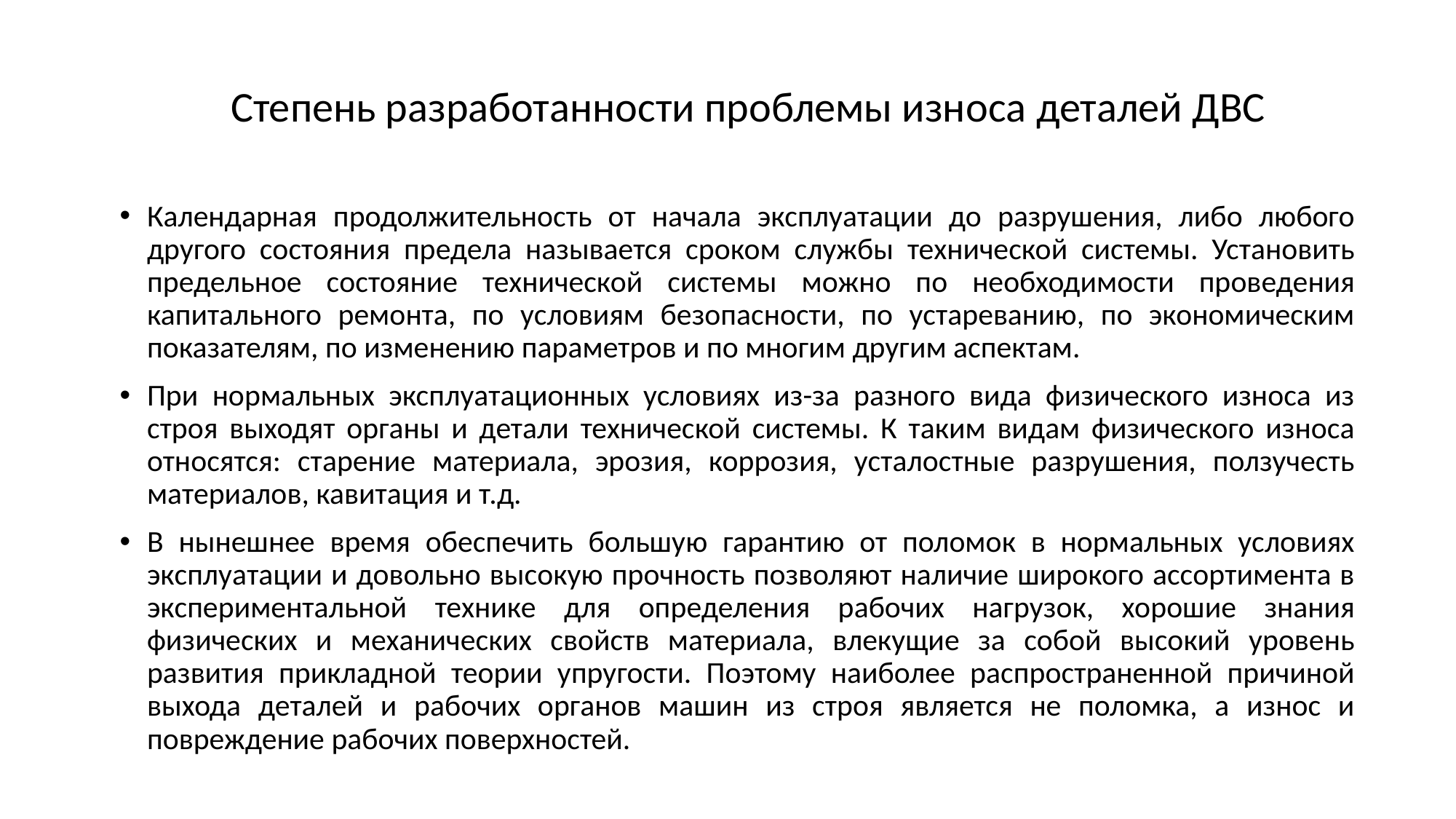

Степень разработанности проблемы износа деталей ДВС
Календарная продолжительность от начала эксплуатации до разрушения, либо любого другого состояния предела называется сроком службы технической системы. Установить предельное состояние технической системы можно по необходимости проведения капитального ремонта, по условиям безопасности, по устареванию, по экономическим показателям, по изменению параметров и по многим другим аспектам.
При нормальных эксплуатационных условиях из-за разного вида физического износа из строя выходят органы и детали технической системы. К таким видам физического износа относятся: старение материала, эрозия, коррозия, усталостные разрушения, ползучесть материалов, кавитация и т.д.
В нынешнее время обеспечить большую гарантию от поломок в нормальных условиях эксплуатации и довольно высокую прочность позволяют наличие широкого ассортимента в экспериментальной технике для определения рабочих нагрузок, хорошие знания физических и механических свойств материала, влекущие за собой высокий уровень развития прикладной теории упругости. Поэтому наиболее распространенной причиной выхода деталей и рабочих органов машин из строя является не поломка, а износ и повреждение рабочих поверхностей.